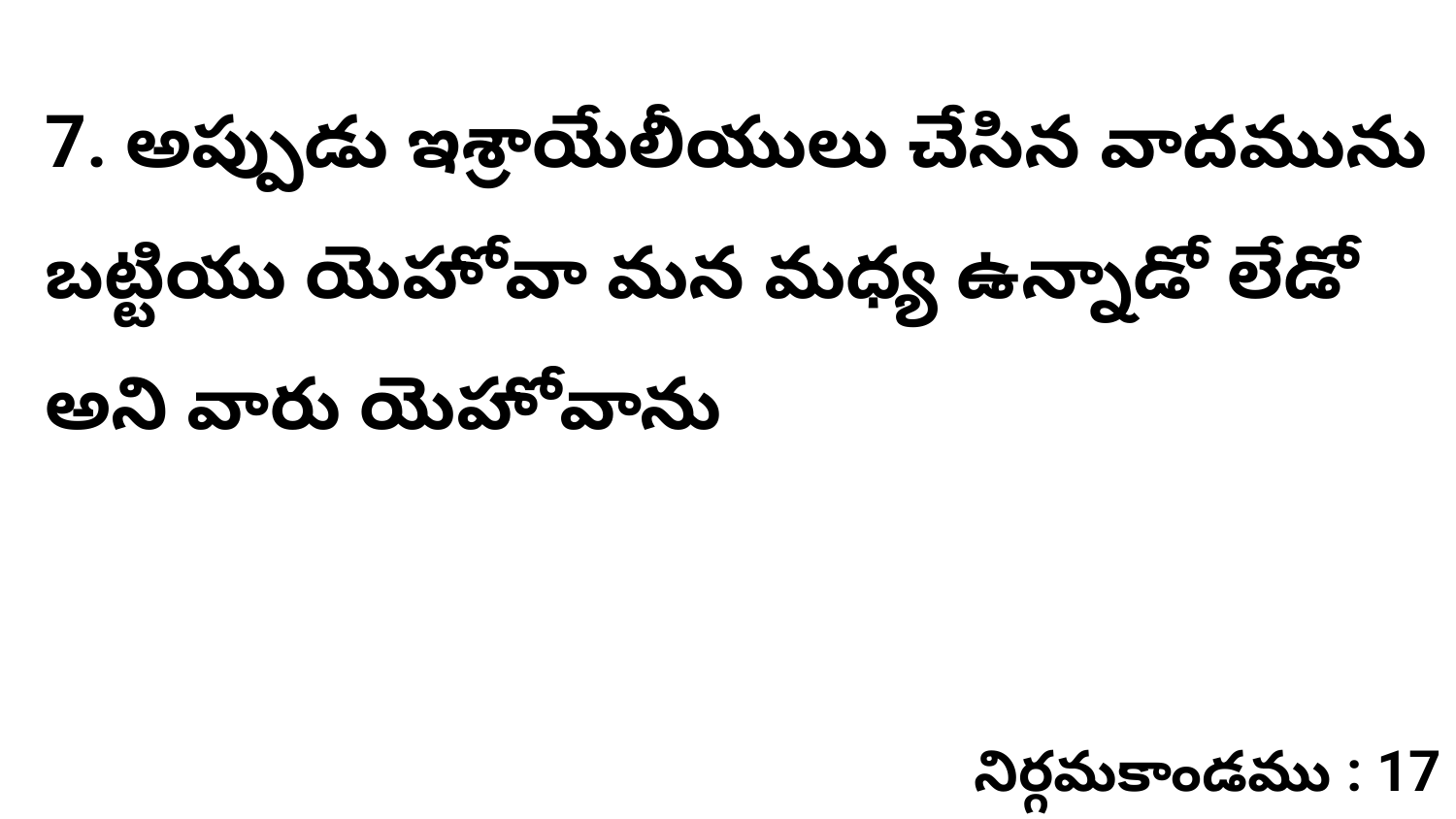

7. అప్పుడు ఇశ్రాయేలీయులు చేసిన వాదమును బట్టియు యెహోవా మన మధ్య ఉన్నాడో లేడో అని వారు యెహోవాను
నిర్గమకాండము : 17